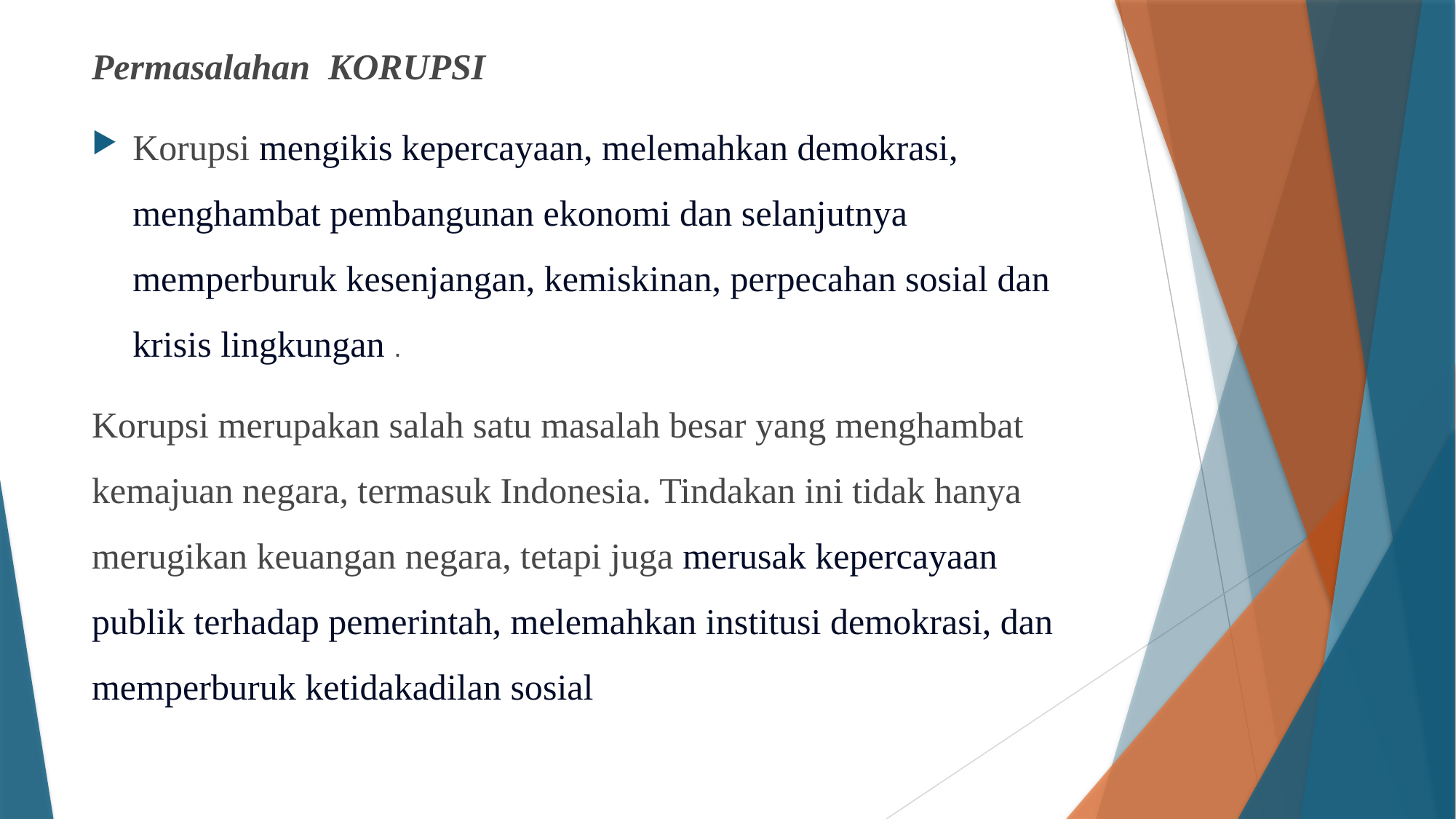

Permasalahan  KORUPSI
Korupsi mengikis kepercayaan, melemahkan demokrasi, menghambat pembangunan ekonomi dan selanjutnya memperburuk kesenjangan, kemiskinan, perpecahan sosial dan krisis lingkungan .
Korupsi merupakan salah satu masalah besar yang menghambat kemajuan negara, termasuk Indonesia. Tindakan ini tidak hanya merugikan keuangan negara, tetapi juga merusak kepercayaan publik terhadap pemerintah, melemahkan institusi demokrasi, dan memperburuk ketidakadilan sosial